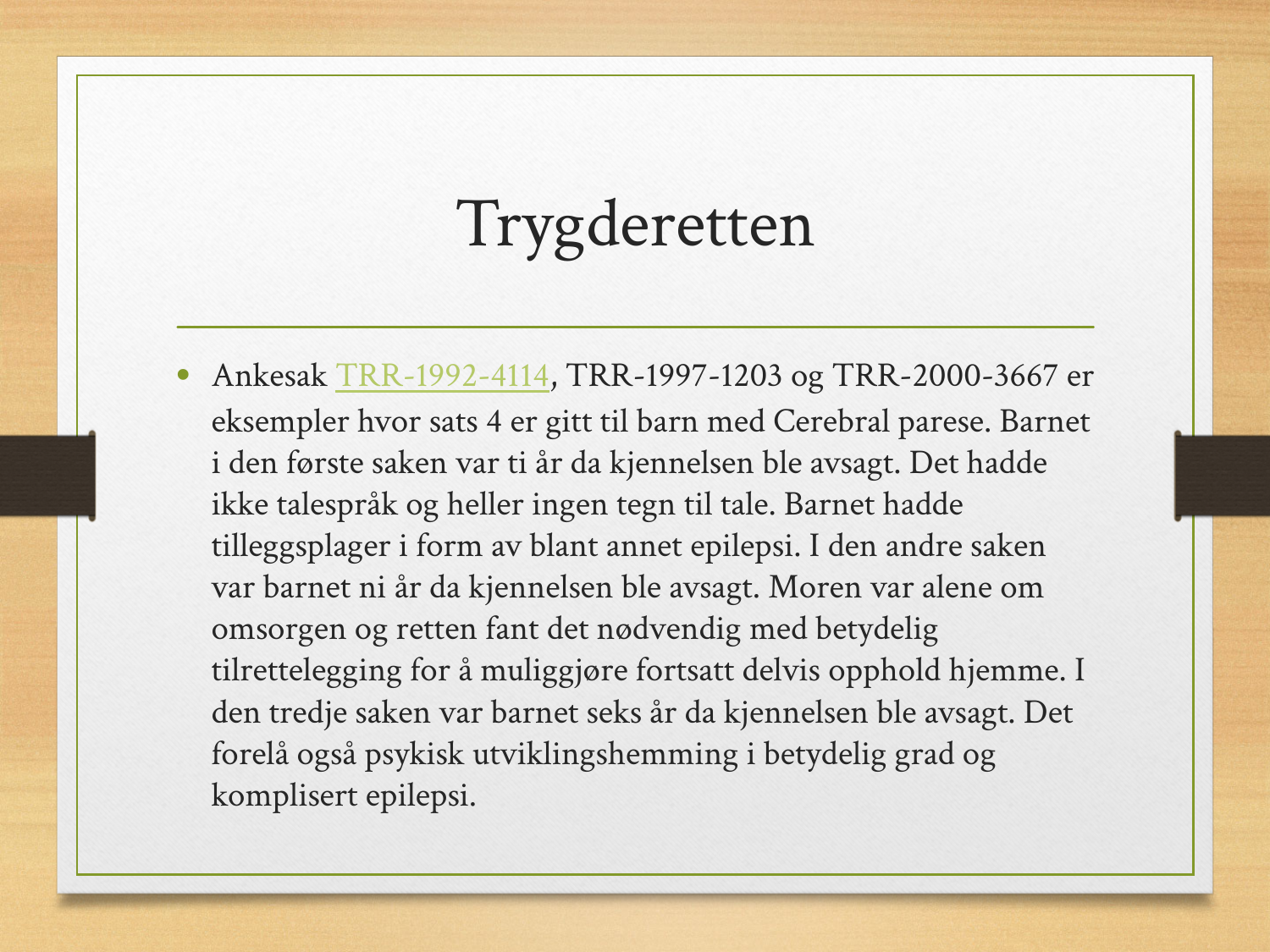

# Trygderetten
Ankesak TRR-1992-4114, TRR-1997-1203 og TRR-2000-3667 er eksempler hvor sats 4 er gitt til barn med Cerebral parese. Barnet i den første saken var ti år da kjennelsen ble avsagt. Det hadde ikke talespråk og heller ingen tegn til tale. Barnet hadde tilleggsplager i form av blant annet epilepsi. I den andre saken var barnet ni år da kjennelsen ble avsagt. Moren var alene om omsorgen og retten fant det nødvendig med betydelig tilrettelegging for å muliggjøre fortsatt delvis opphold hjemme. I den tredje saken var barnet seks år da kjennelsen ble avsagt. Det forelå også psykisk utviklingshemming i betydelig grad og komplisert epilepsi.